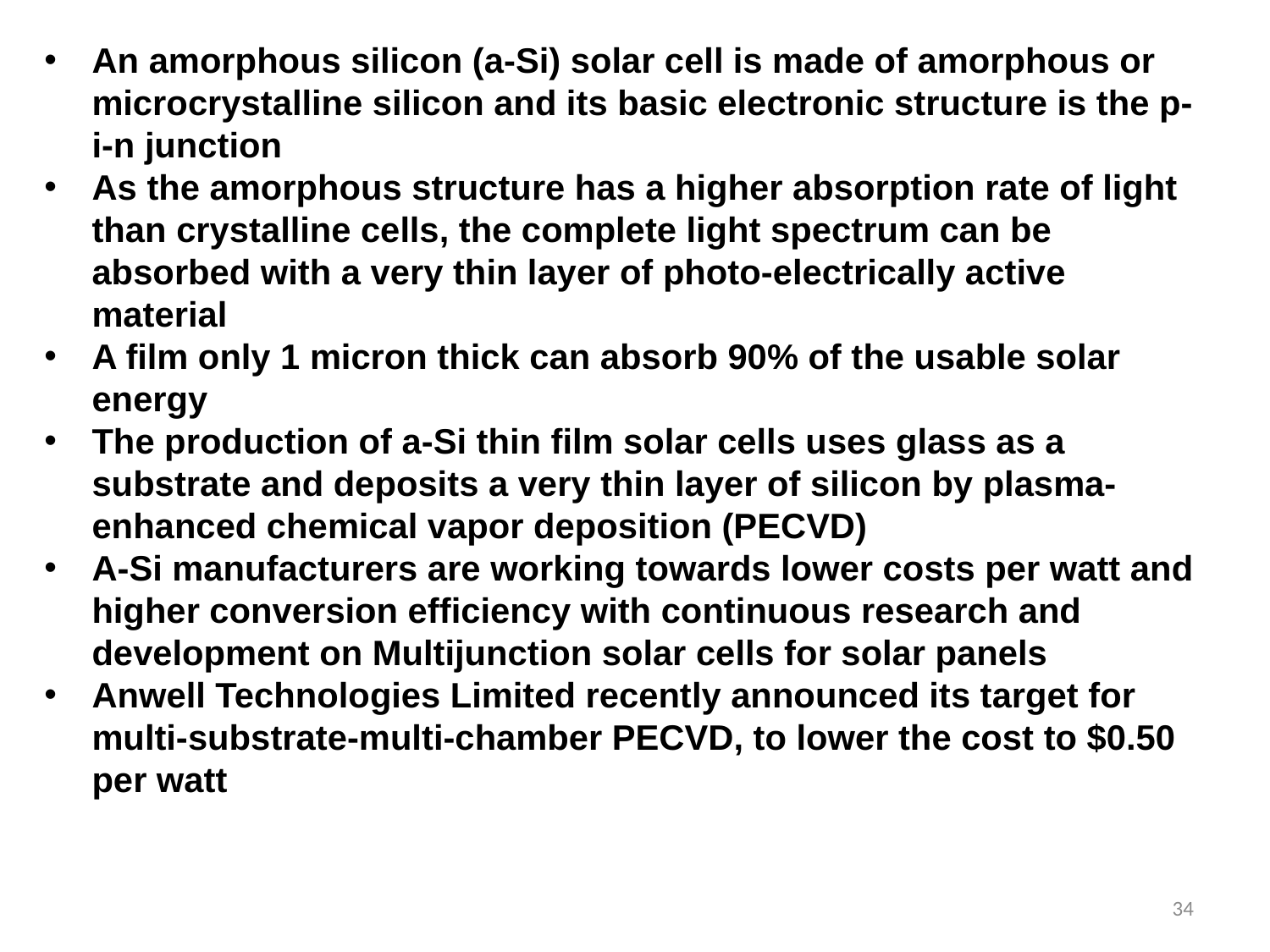

An amorphous silicon (a-Si) solar cell is made of amorphous or microcrystalline silicon and its basic electronic structure is the p-i-n junction
As the amorphous structure has a higher absorption rate of light than crystalline cells, the complete light spectrum can be absorbed with a very thin layer of photo-electrically active material
A film only 1 micron thick can absorb 90% of the usable solar energy
The production of a-Si thin film solar cells uses glass as a substrate and deposits a very thin layer of silicon by plasma-enhanced chemical vapor deposition (PECVD)
A-Si manufacturers are working towards lower costs per watt and higher conversion efficiency with continuous research and development on Multijunction solar cells for solar panels
Anwell Technologies Limited recently announced its target for multi-substrate-multi-chamber PECVD, to lower the cost to $0.50 per watt

34